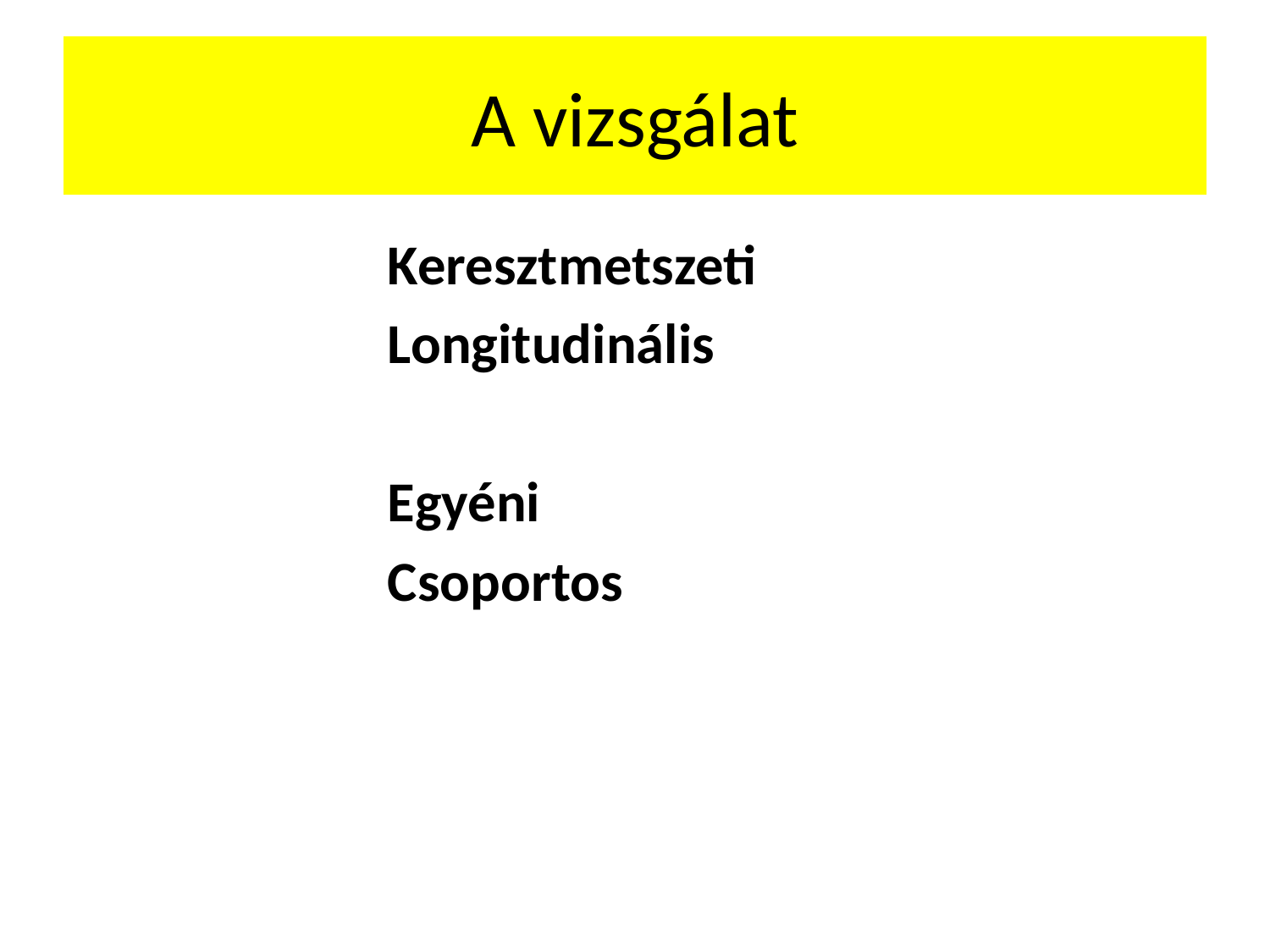

# A vizsgálat
Keresztmetszeti
Longitudinális

Egyéni
Csoportos